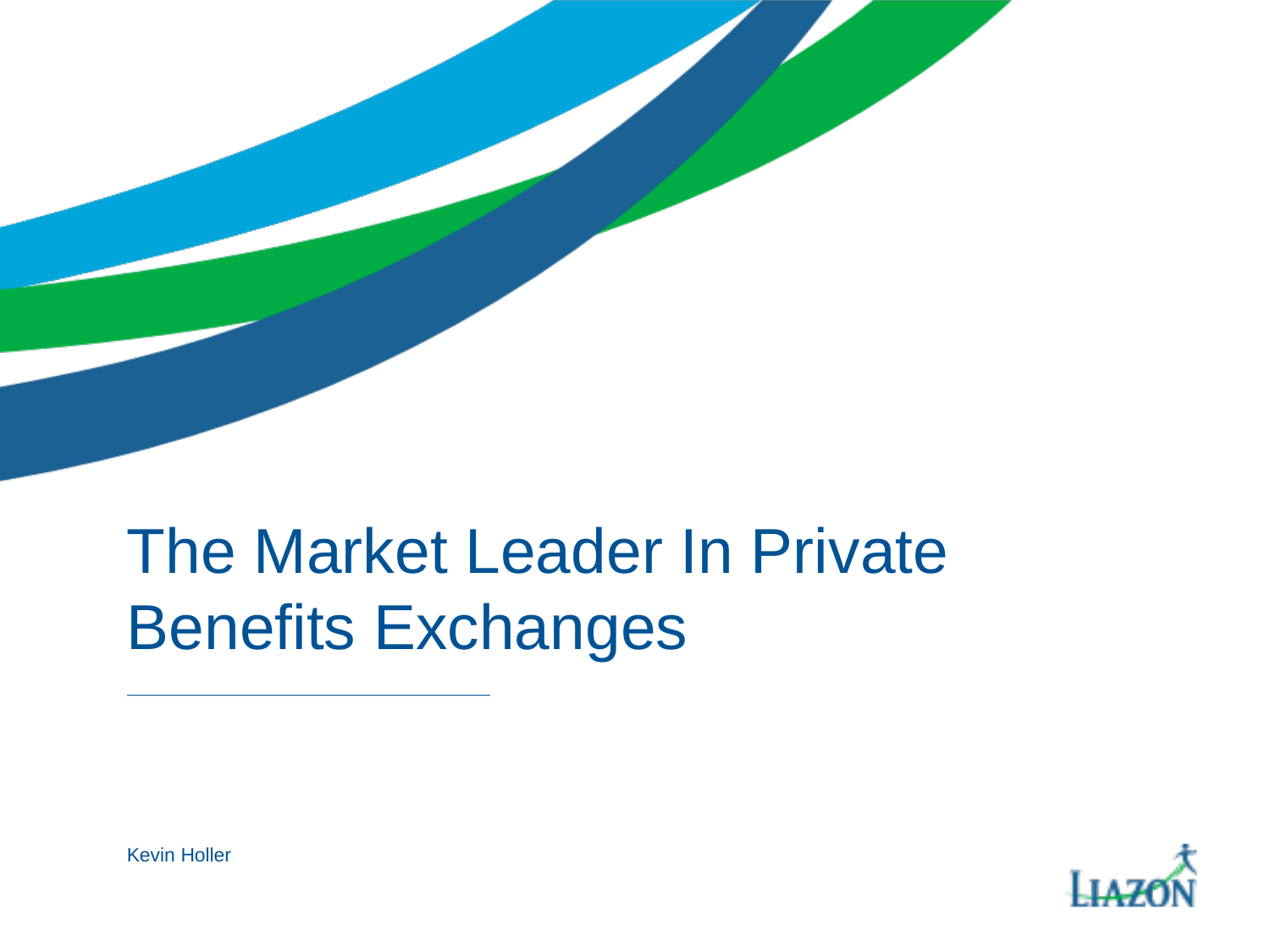

# The Market Leader In Private Benefits Exchanges
Kevin Holler